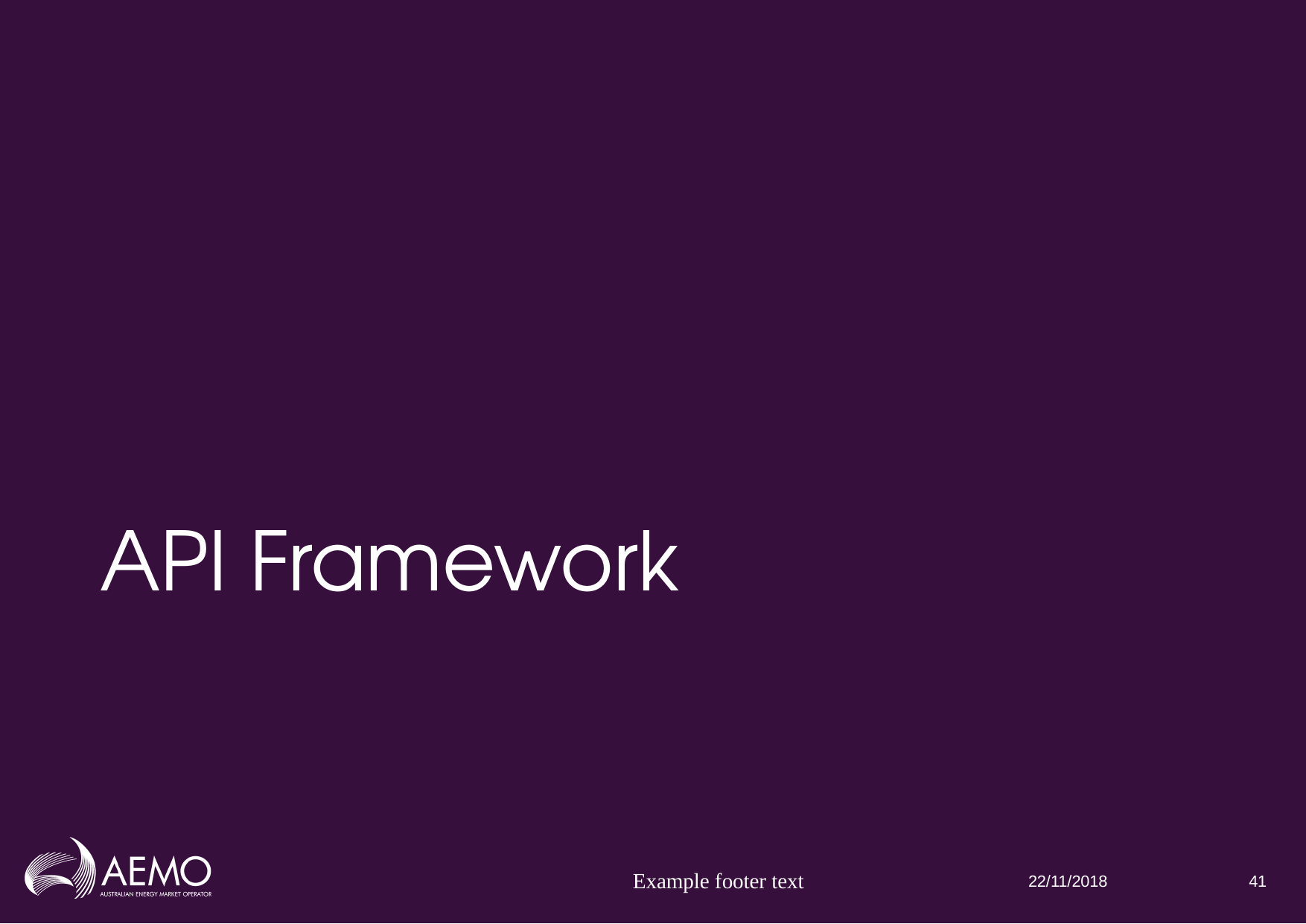

# API Framework

Example footer text
22/11/2018
41